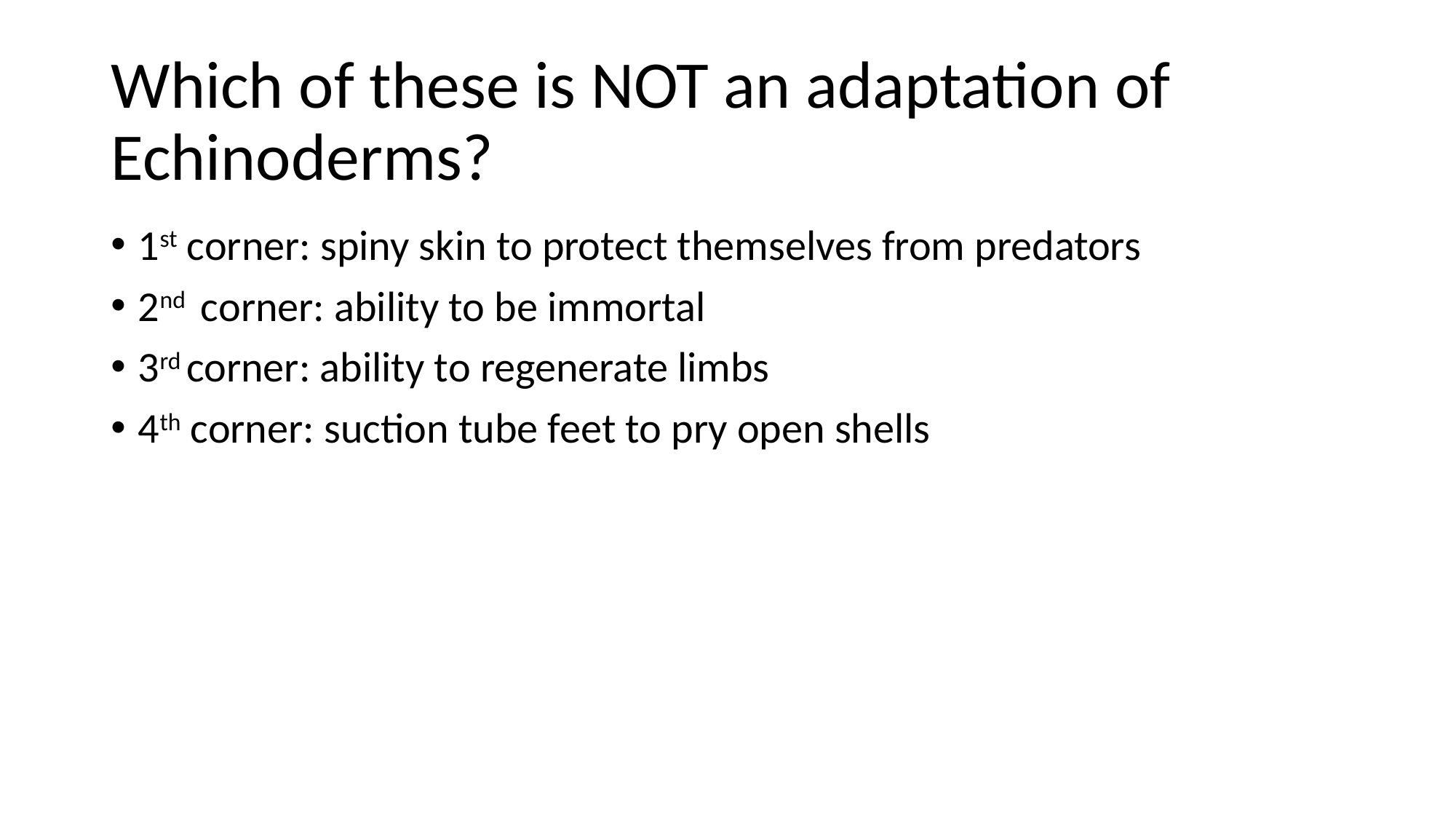

# Which of these is NOT an adaptation of Echinoderms?
1st corner: spiny skin to protect themselves from predators
2nd  corner: ability to be immortal
3rd corner: ability to regenerate limbs
4th corner: suction tube feet to pry open shells